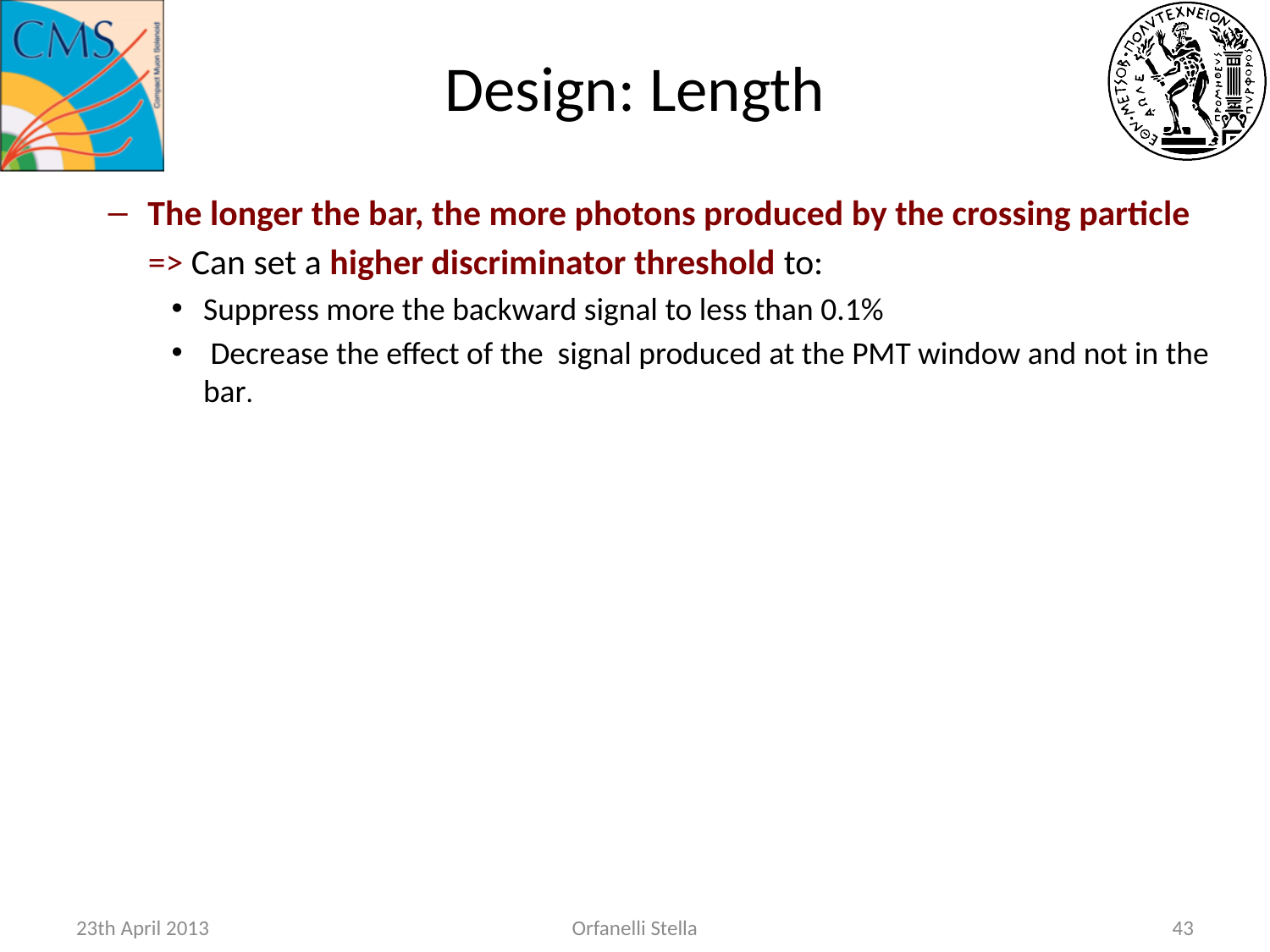

# Design: Length
The longer the bar, the more photons produced by the crossing particle
     => Can set a higher discriminator threshold to:
Suppress more the backward signal to less than 0.1%
 Decrease the effect of the  signal produced at the PMT window and not in the bar.
23th April 2013
Orfanelli Stella
43